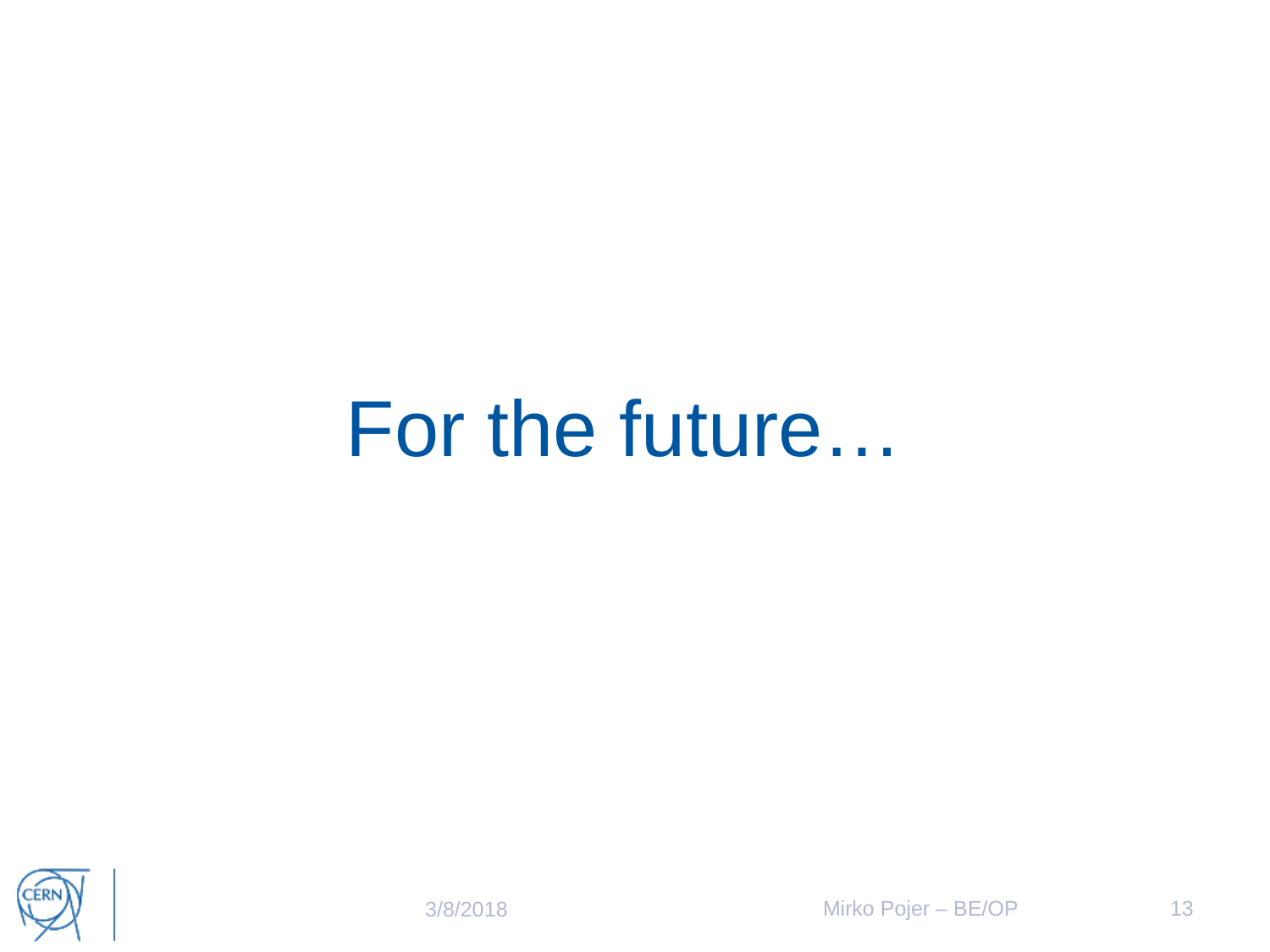

#
For the future…
Mirko Pojer – BE/OP
13
3/8/2018